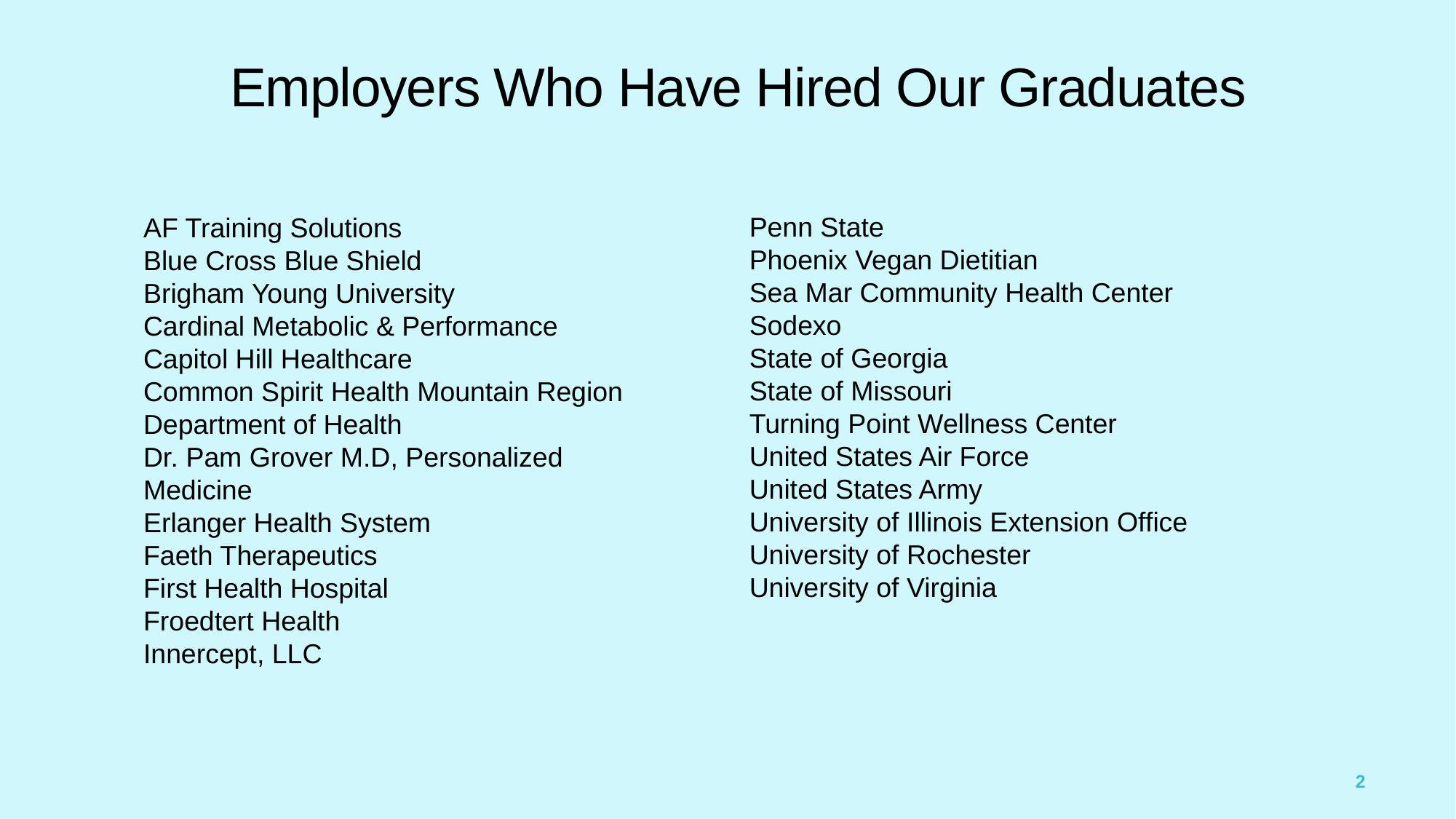

Employers Who Have Hired Our Graduates
Penn State
Phoenix Vegan Dietitian
Sea Mar Community Health Center
Sodexo
State of Georgia
State of Missouri
Turning Point Wellness Center
United States Air Force
United States Army
University of Illinois Extension Office
University of Rochester
University of Virginia

AF Training Solutions
Blue Cross Blue Shield
Brigham Young University
Cardinal Metabolic & Performance
Capitol Hill Healthcare
Common Spirit Health Mountain Region
Department of Health
Dr. Pam Grover M.D, Personalized Medicine
Erlanger Health System
Faeth Therapeutics
First Health Hospital
Froedtert Health
Innercept, LLC
2